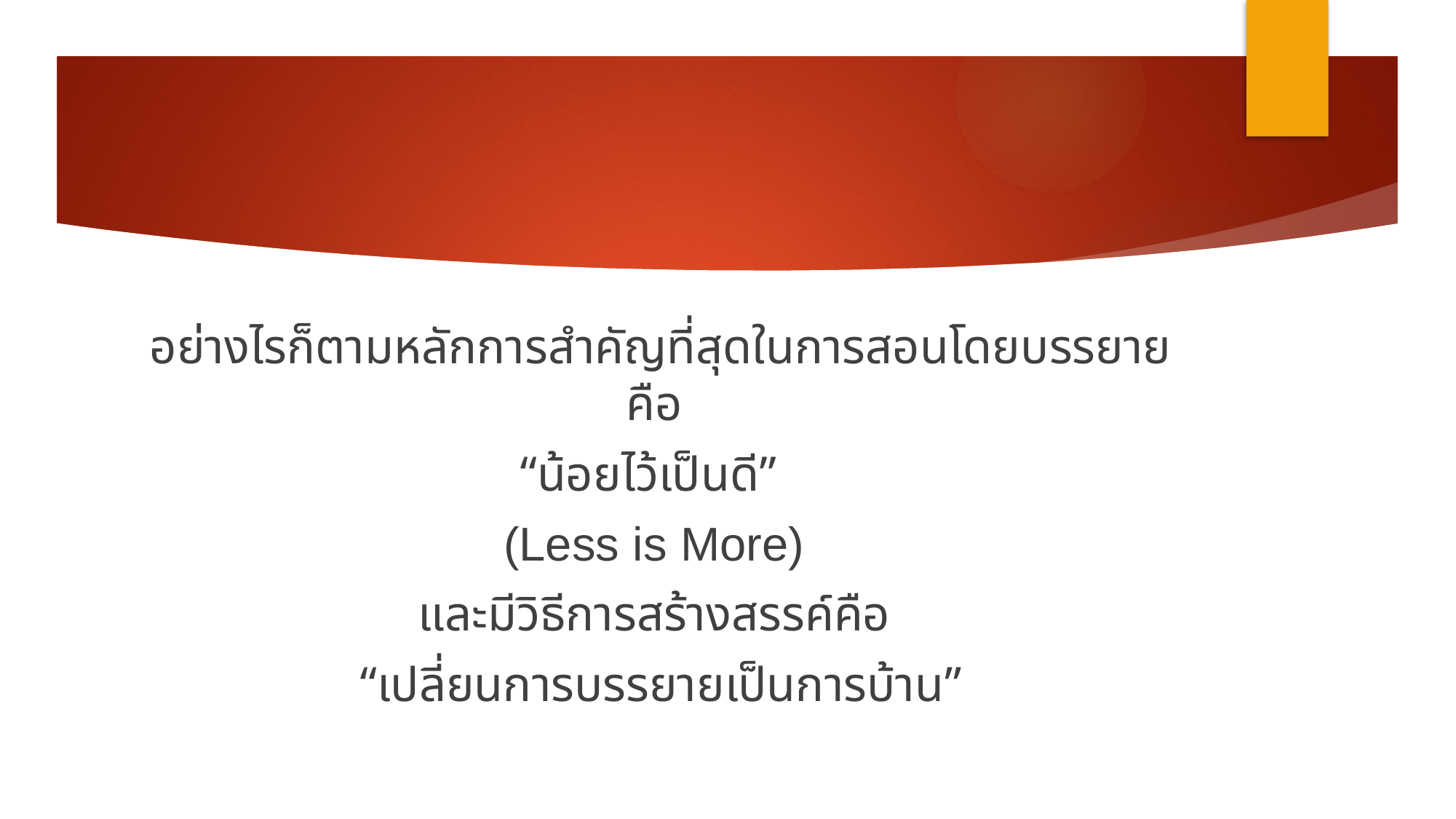

#
อย่างไรก็ตามหลักการสำคัญที่สุดในการสอนโดยบรรยายคือ
“น้อยไว้เป็นดี”
(Less is More)
และมีวิธีการสร้างสรรค์คือ
“เปลี่ยนการบรรยายเป็นการบ้าน”